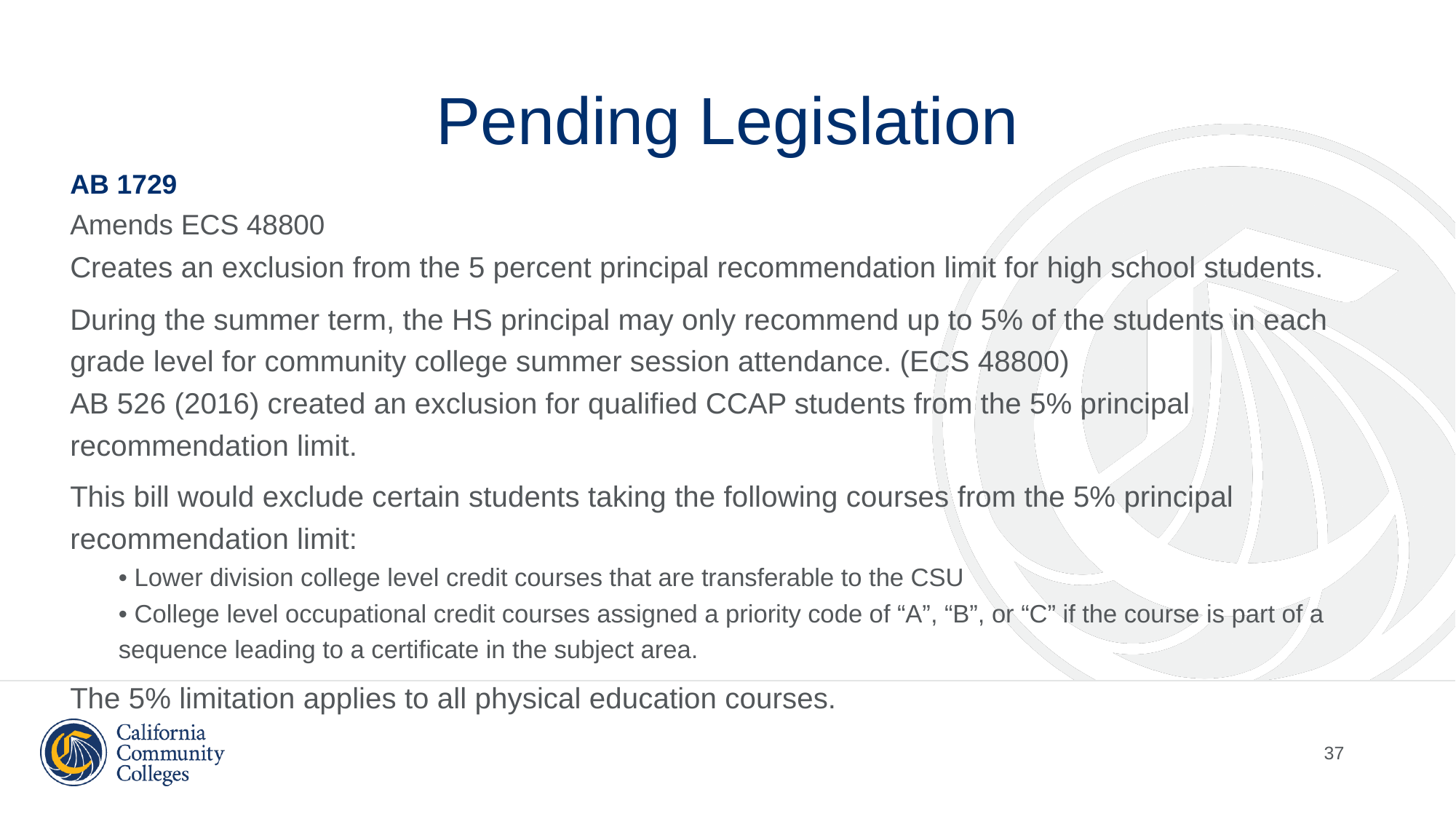

# Pending Legislation
AB 1729
Amends ECS 48800
Creates an exclusion from the 5 percent principal recommendation limit for high school students.

During the summer term, the HS principal may only recommend up to 5% of the students in each grade level for community college summer session attendance. (ECS 48800)
AB 526 (2016) created an exclusion for qualified CCAP students from the 5% principal recommendation limit.

This bill would exclude certain students taking the following courses from the 5% principal recommendation limit:
• Lower division college level credit courses that are transferable to the CSU
• College level occupational credit courses assigned a priority code of “A”, “B”, or “C” if the course is part of a sequence leading to a certificate in the subject area.

The 5% limitation applies to all physical education courses.
37